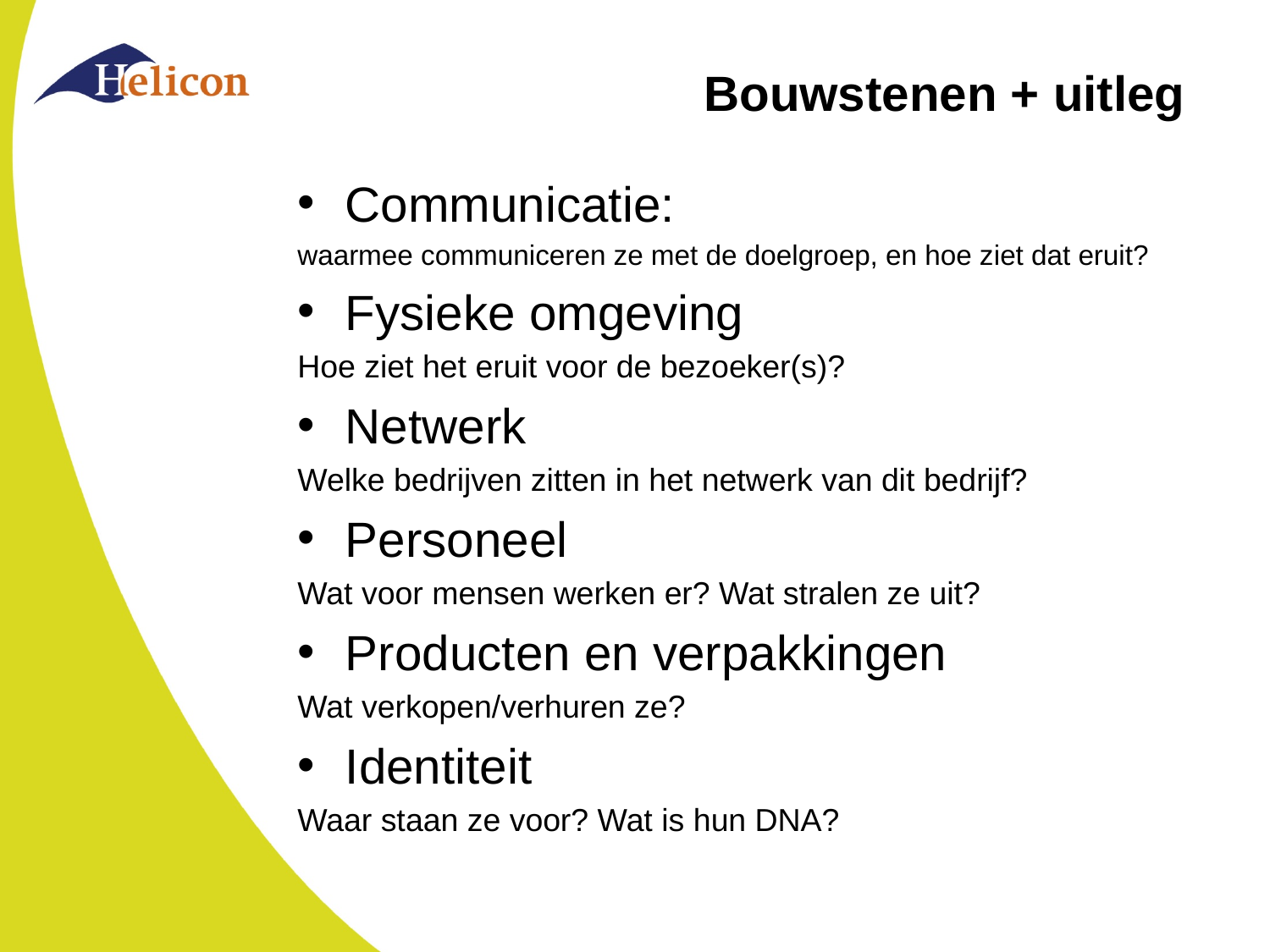

# Bouwstenen + uitleg
Communicatie:
waarmee communiceren ze met de doelgroep, en hoe ziet dat eruit?
Fysieke omgeving
Hoe ziet het eruit voor de bezoeker(s)?
Netwerk
Welke bedrijven zitten in het netwerk van dit bedrijf?
Personeel
Wat voor mensen werken er? Wat stralen ze uit?
Producten en verpakkingen
Wat verkopen/verhuren ze?
Identiteit
Waar staan ze voor? Wat is hun DNA?